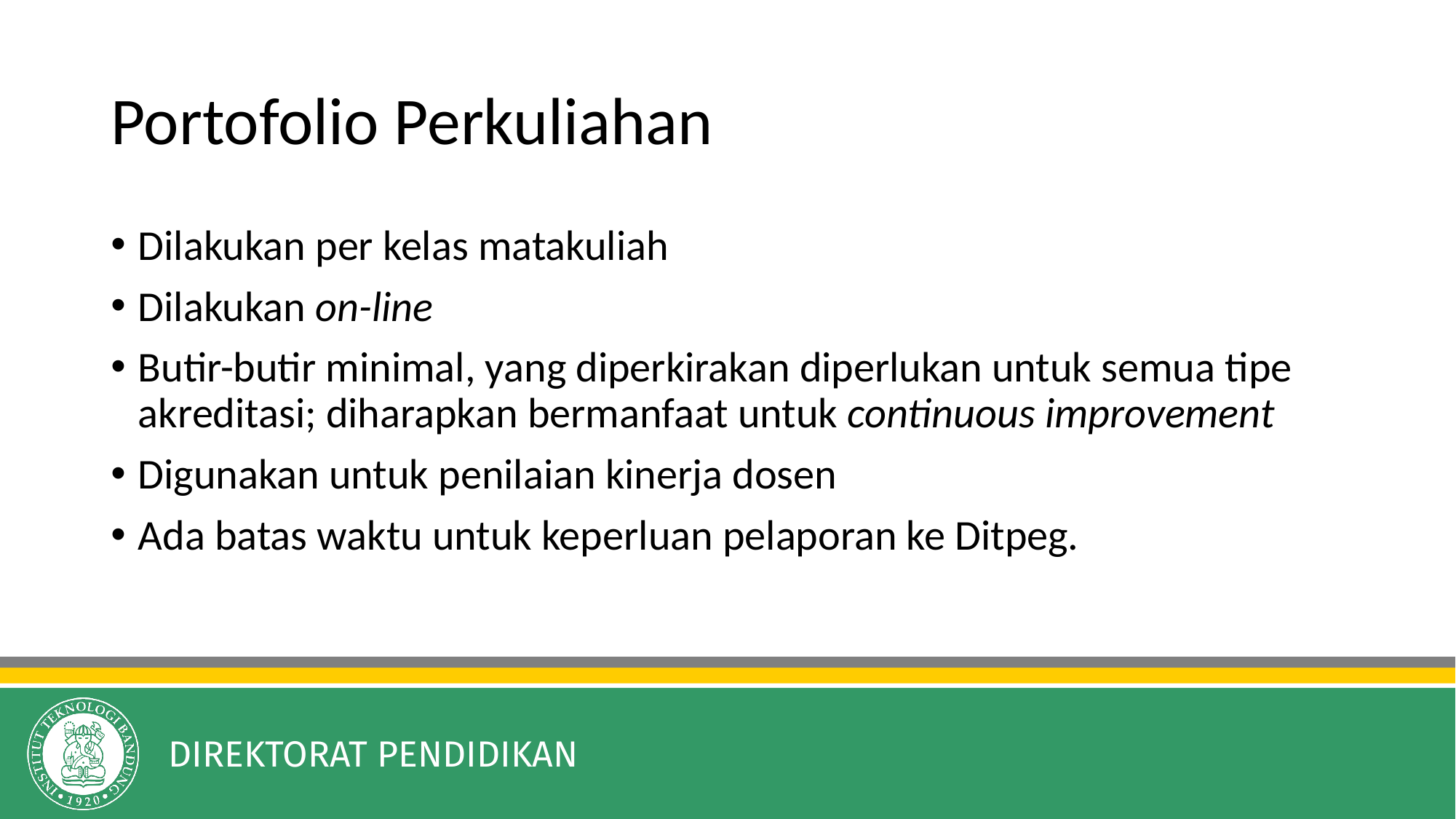

# Portofolio Perkuliahan
Dilakukan per kelas matakuliah
Dilakukan on-line
Butir-butir minimal, yang diperkirakan diperlukan untuk semua tipe akreditasi; diharapkan bermanfaat untuk continuous improvement
Digunakan untuk penilaian kinerja dosen
Ada batas waktu untuk keperluan pelaporan ke Ditpeg.